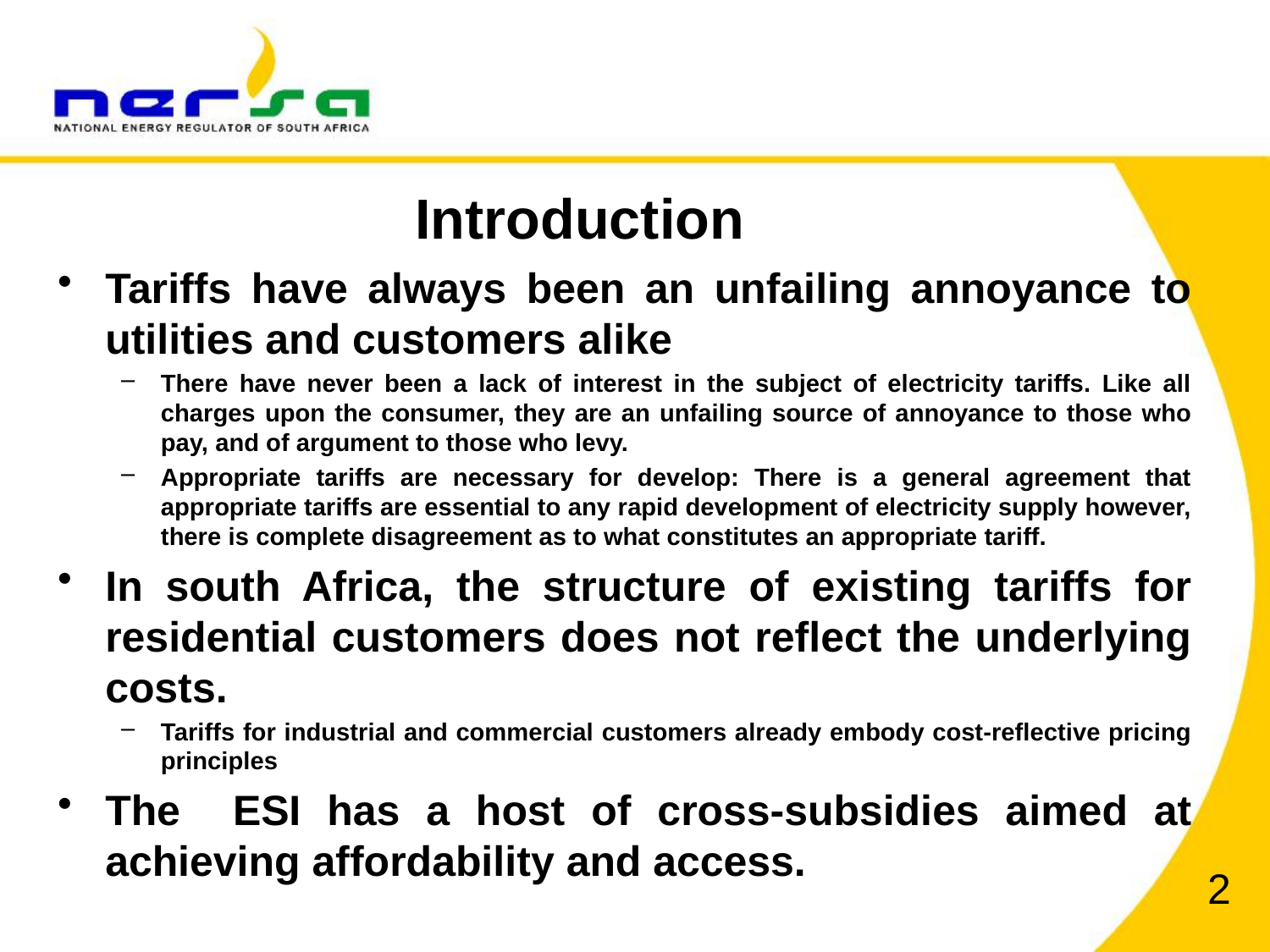

# Introduction
Tariffs have always been an unfailing annoyance to utilities and customers alike
There have never been a lack of interest in the subject of electricity tariffs. Like all charges upon the consumer, they are an unfailing source of annoyance to those who pay, and of argument to those who levy.
Appropriate tariffs are necessary for develop: There is a general agreement that appropriate tariffs are essential to any rapid development of electricity supply however, there is complete disagreement as to what constitutes an appropriate tariff.
In south Africa, the structure of existing tariffs for residential customers does not reflect the underlying costs.
Tariffs for industrial and commercial customers already embody cost-reflective pricing principles
The  ESI has a host of cross-subsidies aimed at achieving affordability and access.

2